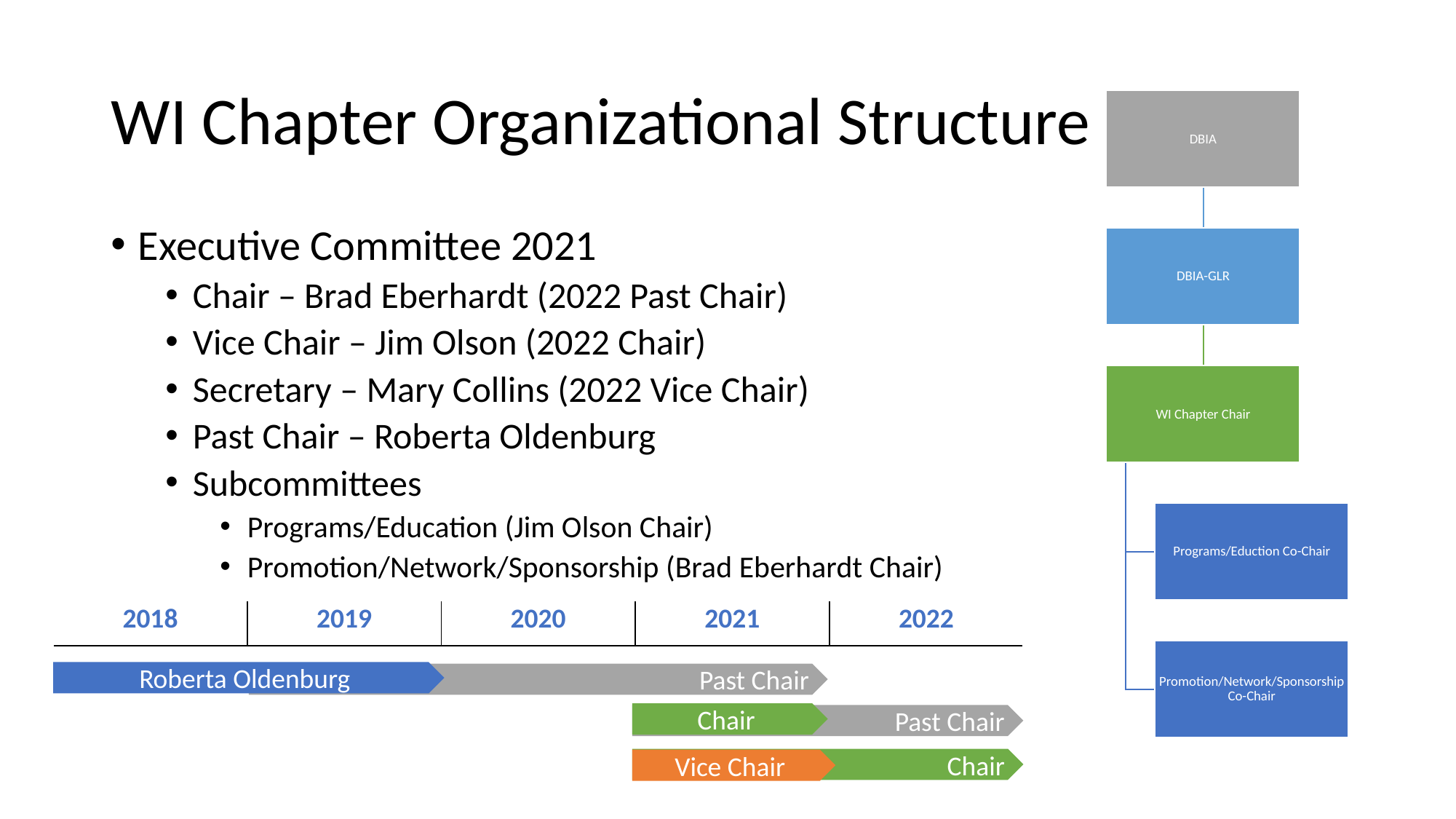

# WI Chapter Organizational Structure
DBIA
DBIA-GLR
WI Chapter Chair
Programs/Eduction Co-Chair
Promotion/Network/Sponsorship Co-Chair
Executive Committee 2021
Chair – Brad Eberhardt (2022 Past Chair)
Vice Chair – Jim Olson (2022 Chair)
Secretary – Mary Collins (2022 Vice Chair)
Past Chair – Roberta Oldenburg
Subcommittees
Programs/Education (Jim Olson Chair)
Promotion/Network/Sponsorship (Brad Eberhardt Chair)
| 2018 | 2019 | 2020 | 2021 | 2022 |
| --- | --- | --- | --- | --- |
Roberta Oldenburg
Past Chair
Chair
Past Chair
Chair
Vice Chair